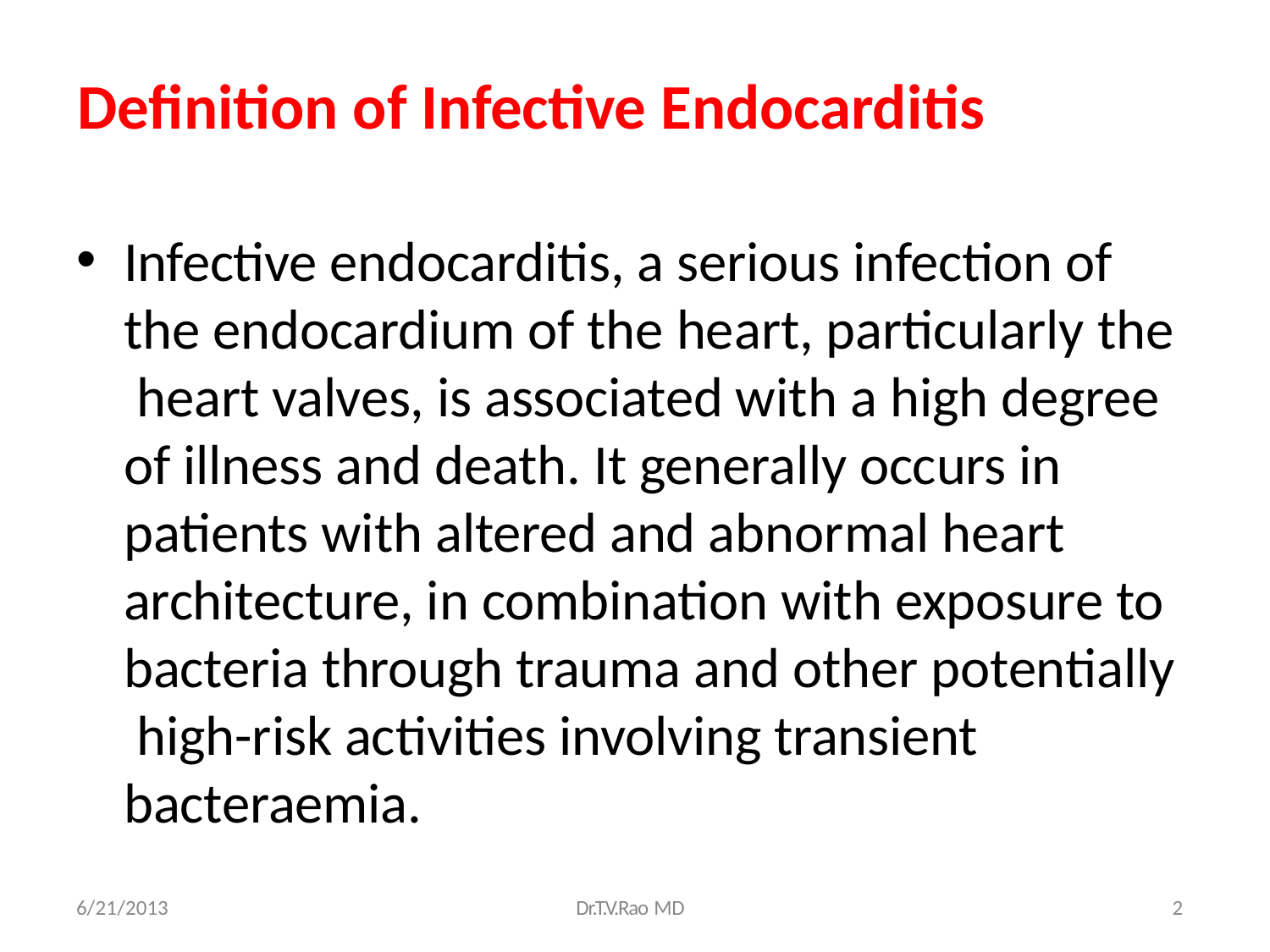

# Definition of Infective Endocarditis
Infective endocarditis, a serious infection of  the endocardium of the heart, particularly the  heart valves, is associated with a high degree  of illness and death. It generally occurs in  patients with altered and abnormal heart  architecture, in combination with exposure to  bacteria through trauma and other potentially  high-risk activities involving transient  bacteraemia.
6/21/2013
Dr.T.V.Rao MD
2